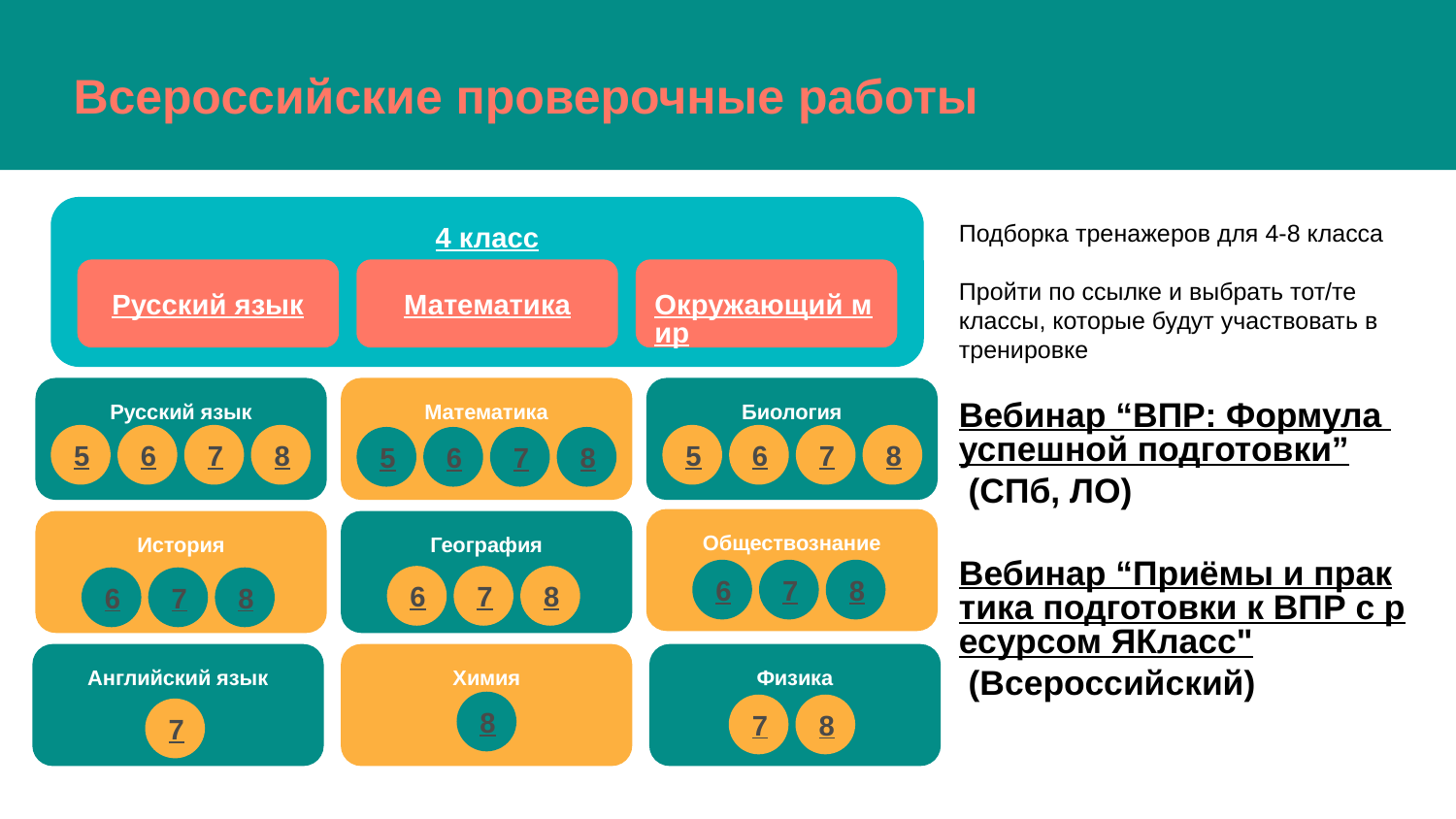

Всероссийские проверочные работы
4 класс
Подборка тренажеров для 4-8 класса

Пройти по ссылке и выбрать тот/те классы, которые будут участвовать в тренировке

Вебинар “ВПР: Формула успешной подготовки” (СПб, ЛО)

Вебинар “Приёмы и практика подготовки к ВПР с ресурсом ЯКласс" (Всероссийский)
Русский язык
Математика
Окружающий мир
Русский язык
Математика
Биология
5
6
7
8
5
6
7
8
5
6
7
8
Обществознание
История
География
6
7
8
6
7
8
6
7
8
Английский язык
Химия
Физика
8
7
8
7